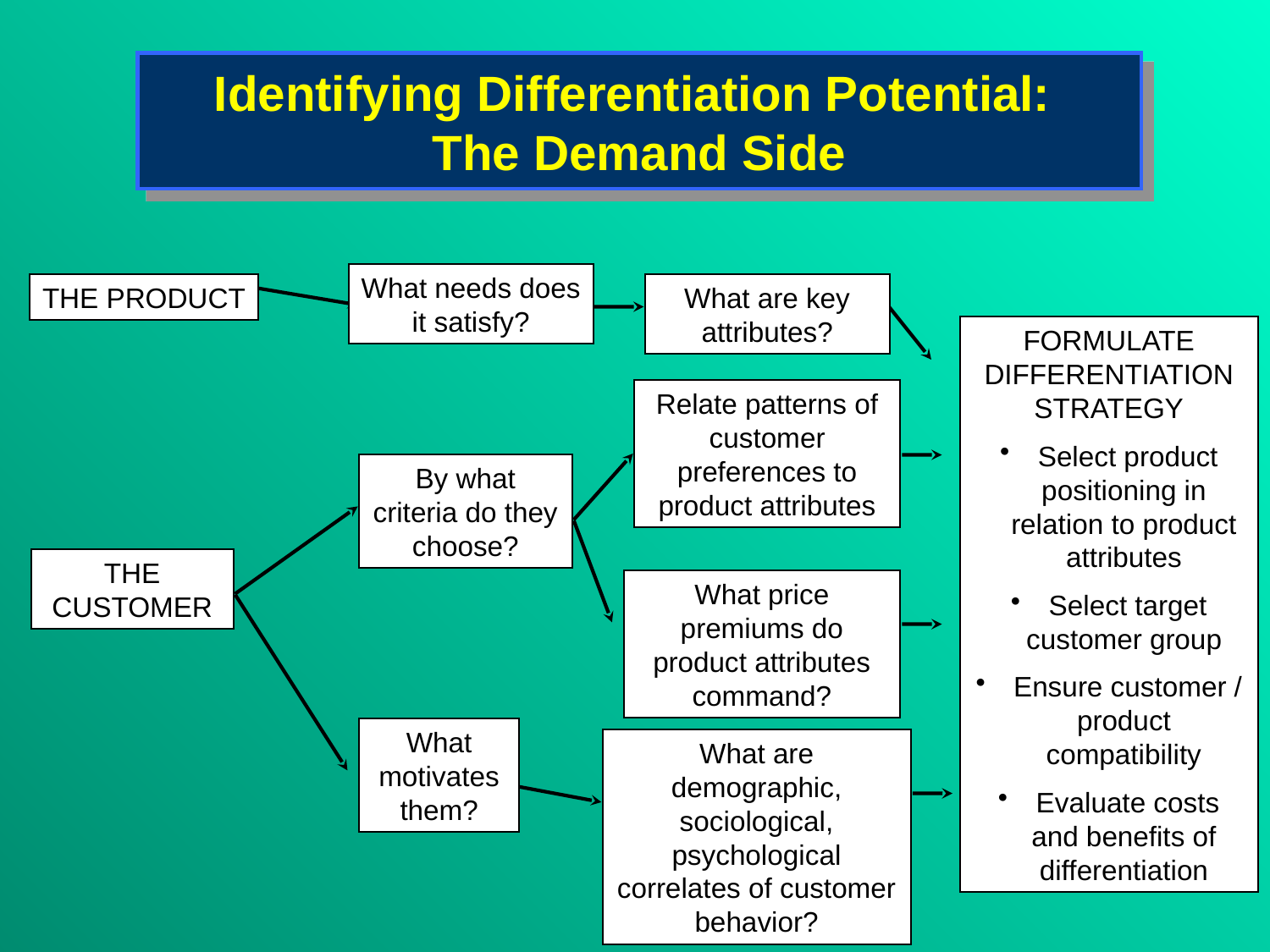

# Identifying Differentiation Potential: The Demand Side
What needs does it satisfy?
THE PRODUCT
What are key attributes?

FORMULATE DIFFERENTIATION STRATEGY
 Select product positioning in relation to product attributes
 Select target customer group
 Ensure customer / product compatibility
 Evaluate costs and benefits of differentiation
Relate patterns of customer preferences to product attributes

By what criteria do they choose?

THE CUSTOMER
What price premiums do product attributes command?

What motivates them?
What are demographic, sociological, psychological correlates of customer behavior?